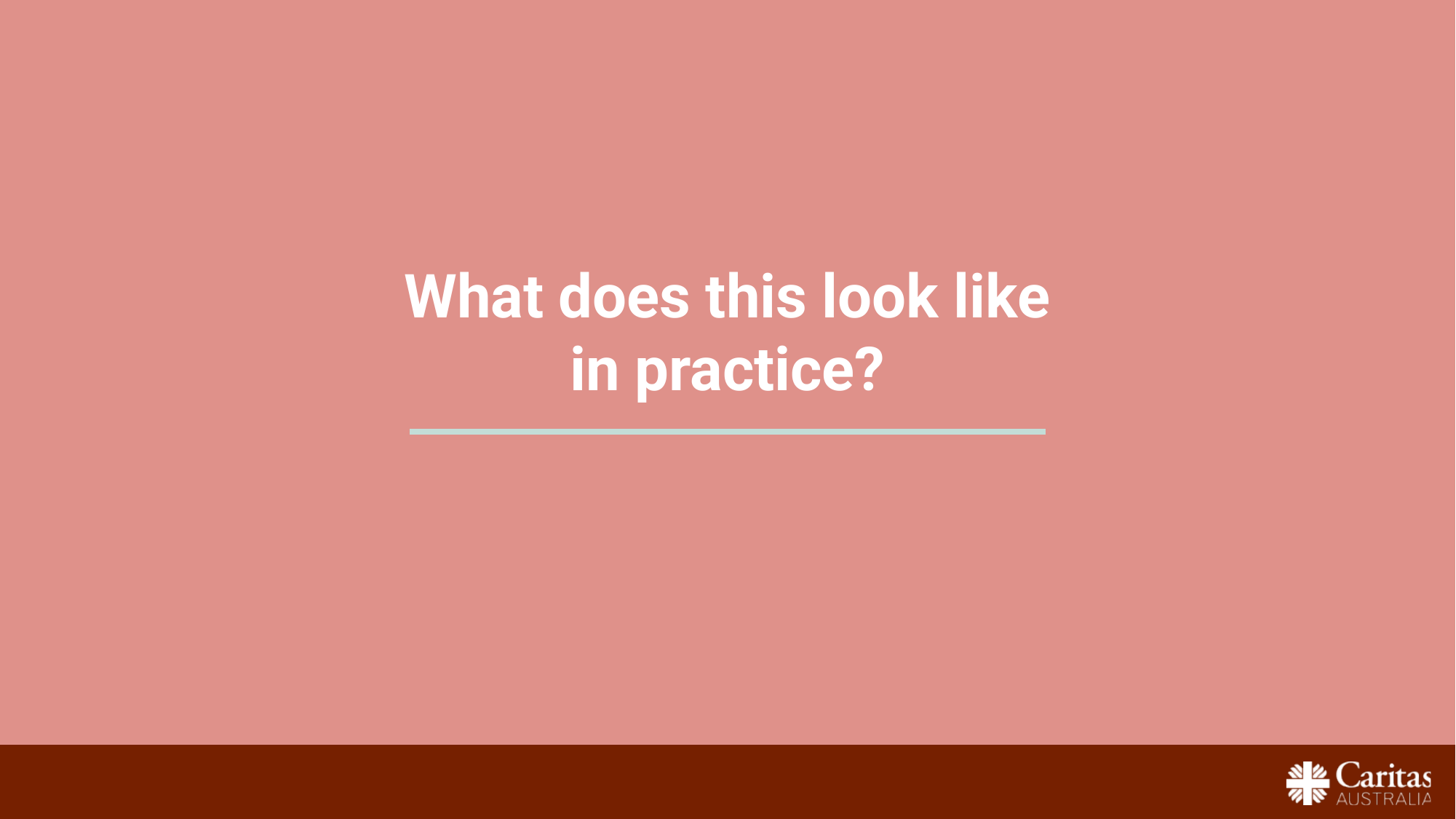

What does this look like
in practice?